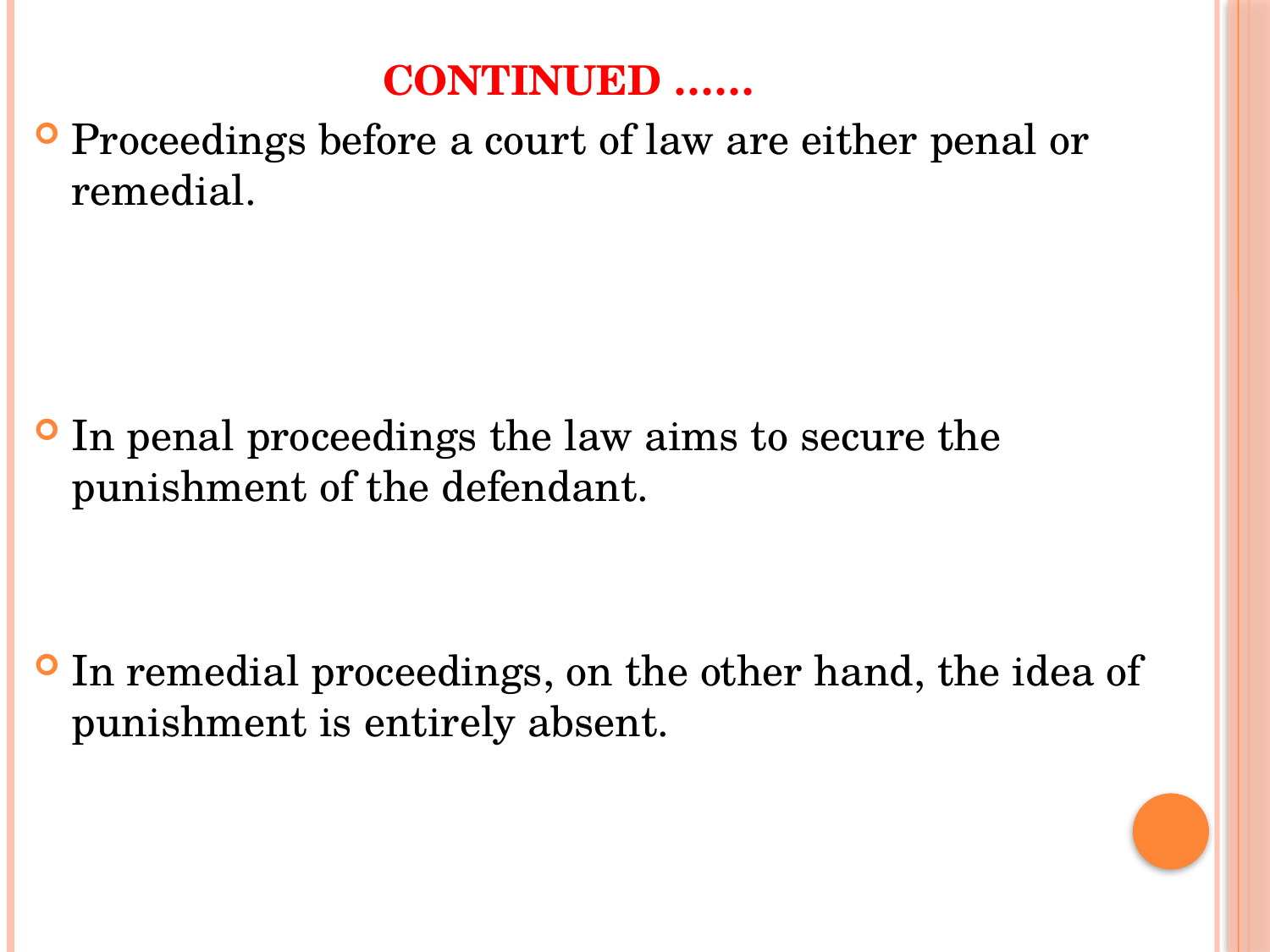

# Continued ……
Proceedings before a court of law are either penal or remedial.

In penal proceedings the law aims to secure the punishment of the defendant.

In remedial proceedings, on the other hand, the idea of punishment is entirely absent.